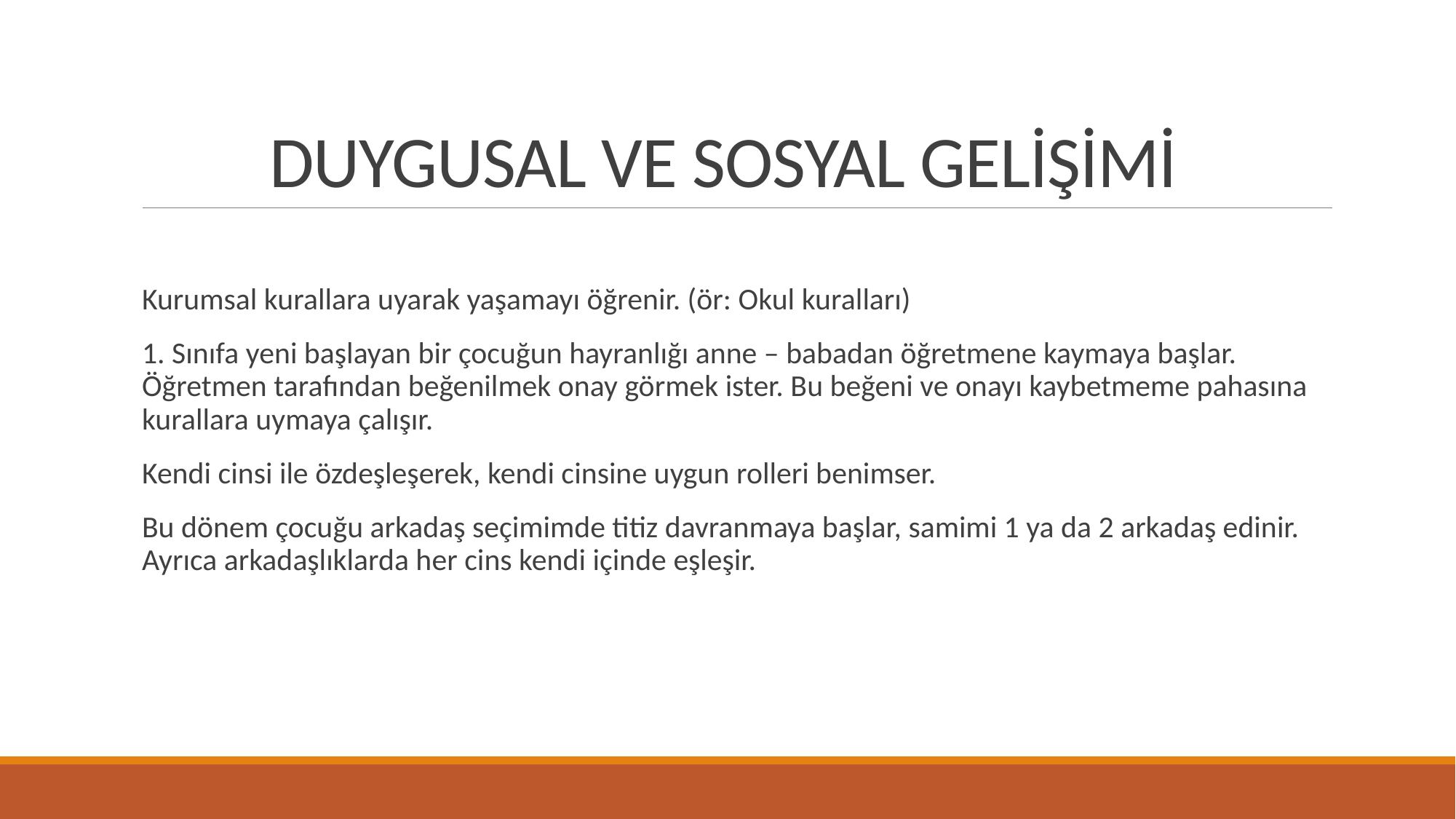

# DUYGUSAL VE SOSYAL GELİŞİMİ

Kurumsal kurallara uyarak yaşamayı öğrenir. (ör: Okul kuralları)
1. Sınıfa yeni başlayan bir çocuğun hayranlığı anne – babadan öğretmene kaymaya başlar. Öğretmen tarafından beğenilmek onay görmek ister. Bu beğeni ve onayı kaybetmeme pahasına kurallara uymaya çalışır.
Kendi cinsi ile özdeşleşerek, kendi cinsine uygun rolleri benimser.
Bu dönem çocuğu arkadaş seçimimde titiz davranmaya başlar, samimi 1 ya da 2 arkadaş edinir. Ayrıca arkadaşlıklarda her cins kendi içinde eşleşir.